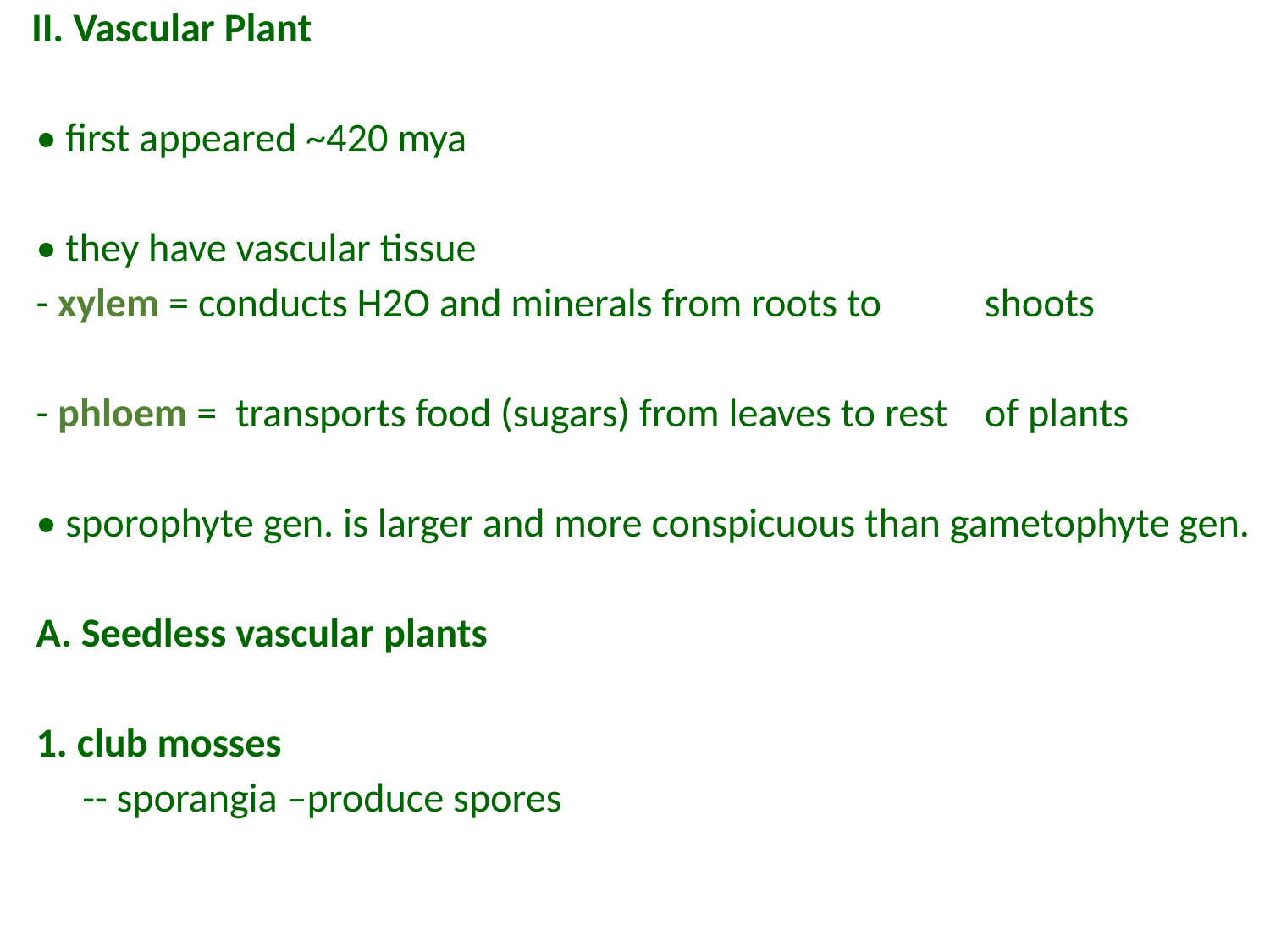

II. Vascular Plant

		• first appeared ~420 mya

		• they have vascular tissue
			- xylem = conducts H2O and minerals from roots to 					shoots

			- phloem =  transports food (sugars) from leaves to rest 					of plants

		• sporophyte gen. is larger and more conspicuous than gametophyte gen.

				A. Seedless vascular plants

			1. club mosses
			     -- sporangia –produce spores